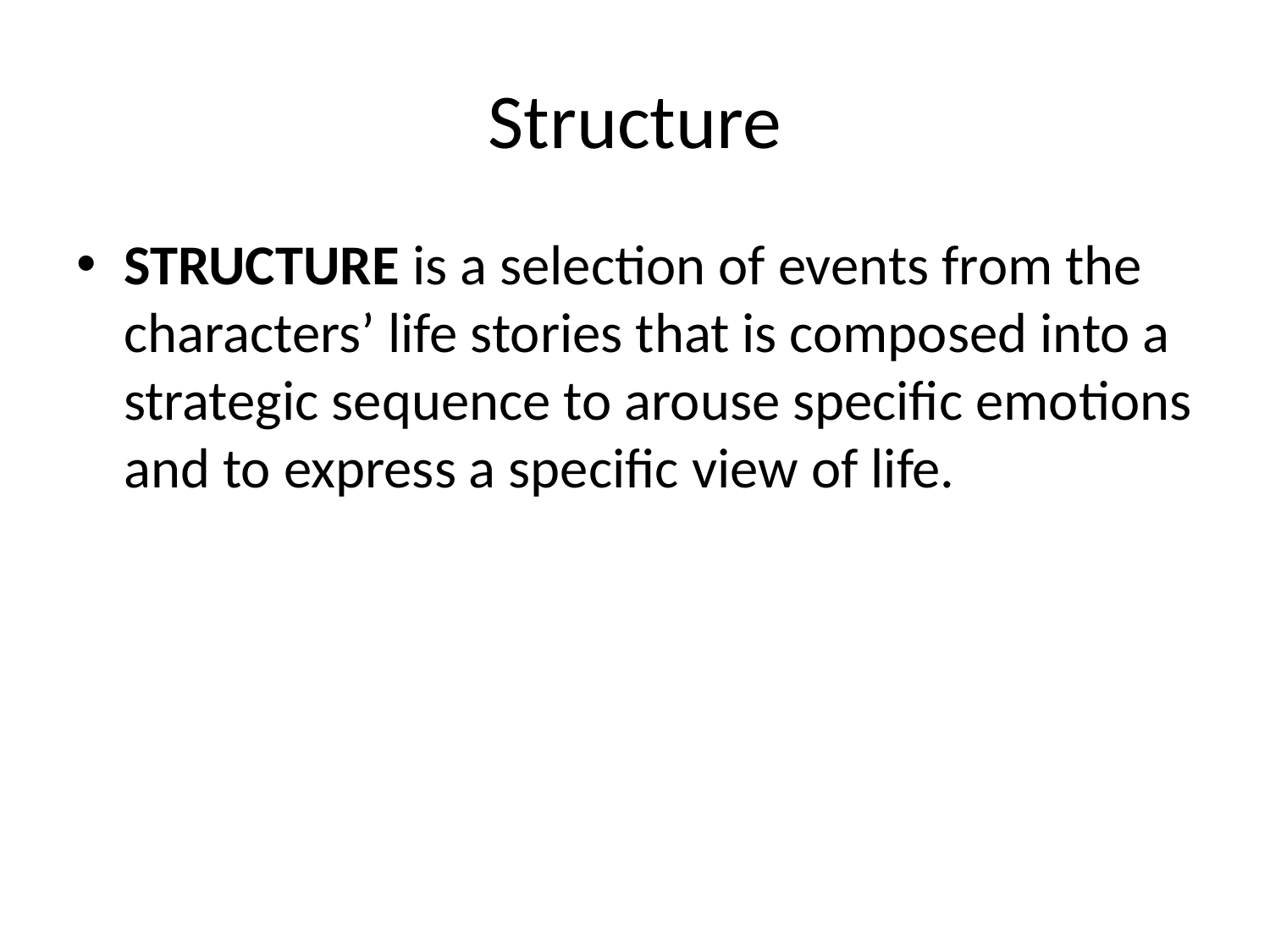

# Structure
STRUCTURE is a selection of events from the characters’ life stories that is composed into a strategic sequence to arouse specific emotions and to express a specific view of life.